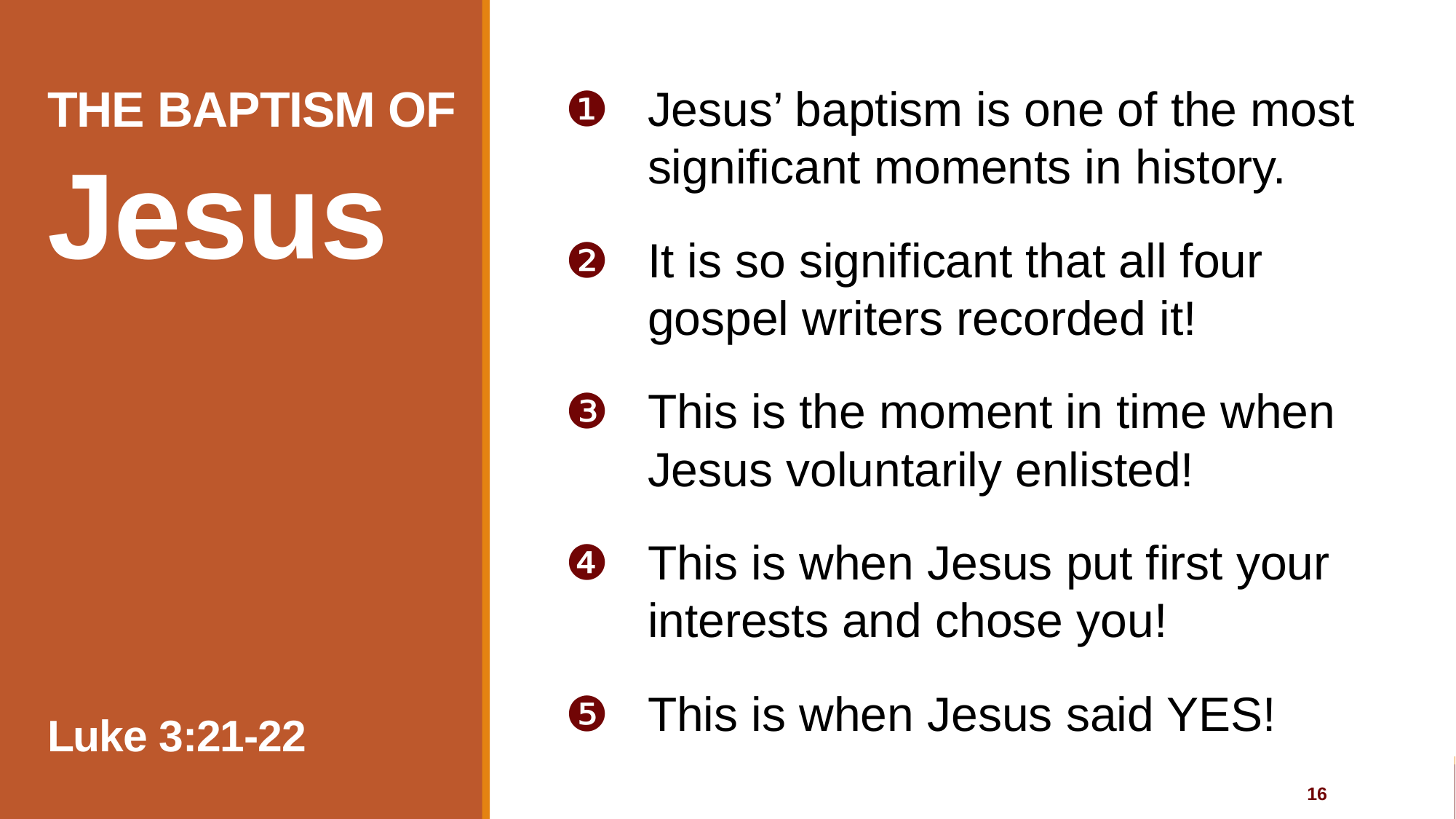

The Baptism of
Jesus

Luke 3:21-22
❶	Jesus’ baptism is one of the most significant moments in history.
❷	It is so significant that all four gospel writers recorded it!
❸	This is the moment in time when Jesus voluntarily enlisted!
❹	This is when Jesus put first your interests and chose you!
❺	This is when Jesus said YES!
16